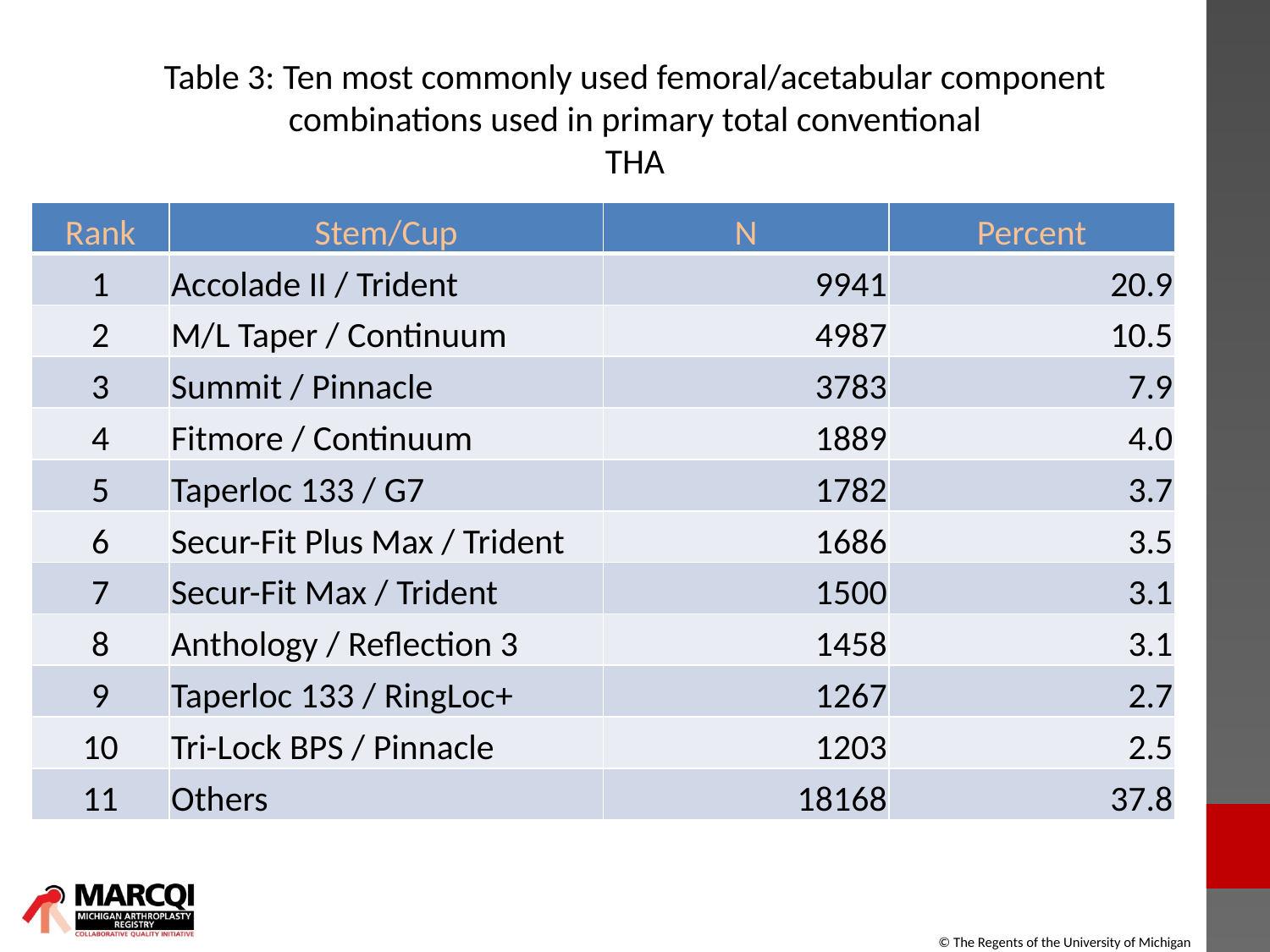

# Table 3: Ten most commonly used femoral/acetabular component combinations used in primary total conventional THA
| Rank | Stem/Cup | N | Percent |
| --- | --- | --- | --- |
| 1 | Accolade II / Trident | 9941 | 20.9 |
| 2 | M/L Taper / Continuum | 4987 | 10.5 |
| 3 | Summit / Pinnacle | 3783 | 7.9 |
| 4 | Fitmore / Continuum | 1889 | 4.0 |
| 5 | Taperloc 133 / G7 | 1782 | 3.7 |
| 6 | Secur-Fit Plus Max / Trident | 1686 | 3.5 |
| 7 | Secur-Fit Max / Trident | 1500 | 3.1 |
| 8 | Anthology / Reflection 3 | 1458 | 3.1 |
| 9 | Taperloc 133 / RingLoc+ | 1267 | 2.7 |
| 10 | Tri-Lock BPS / Pinnacle | 1203 | 2.5 |
| 11 | Others | 18168 | 37.8 |